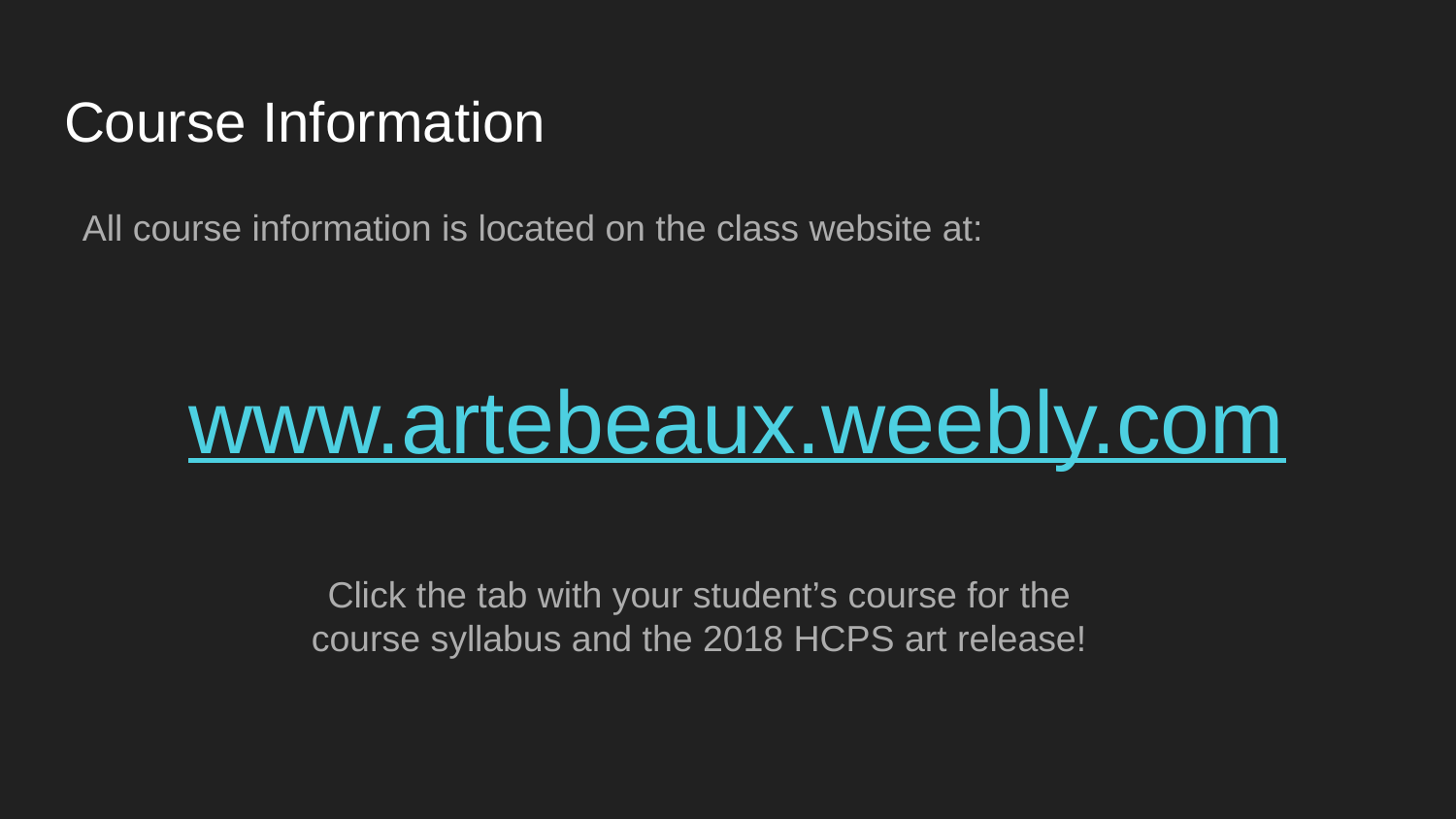

# Course Information
All course information is located on the class website at:

www.artebeaux.weebly.com

Click the tab with your student’s course for the course syllabus and the 2018 HCPS art release!